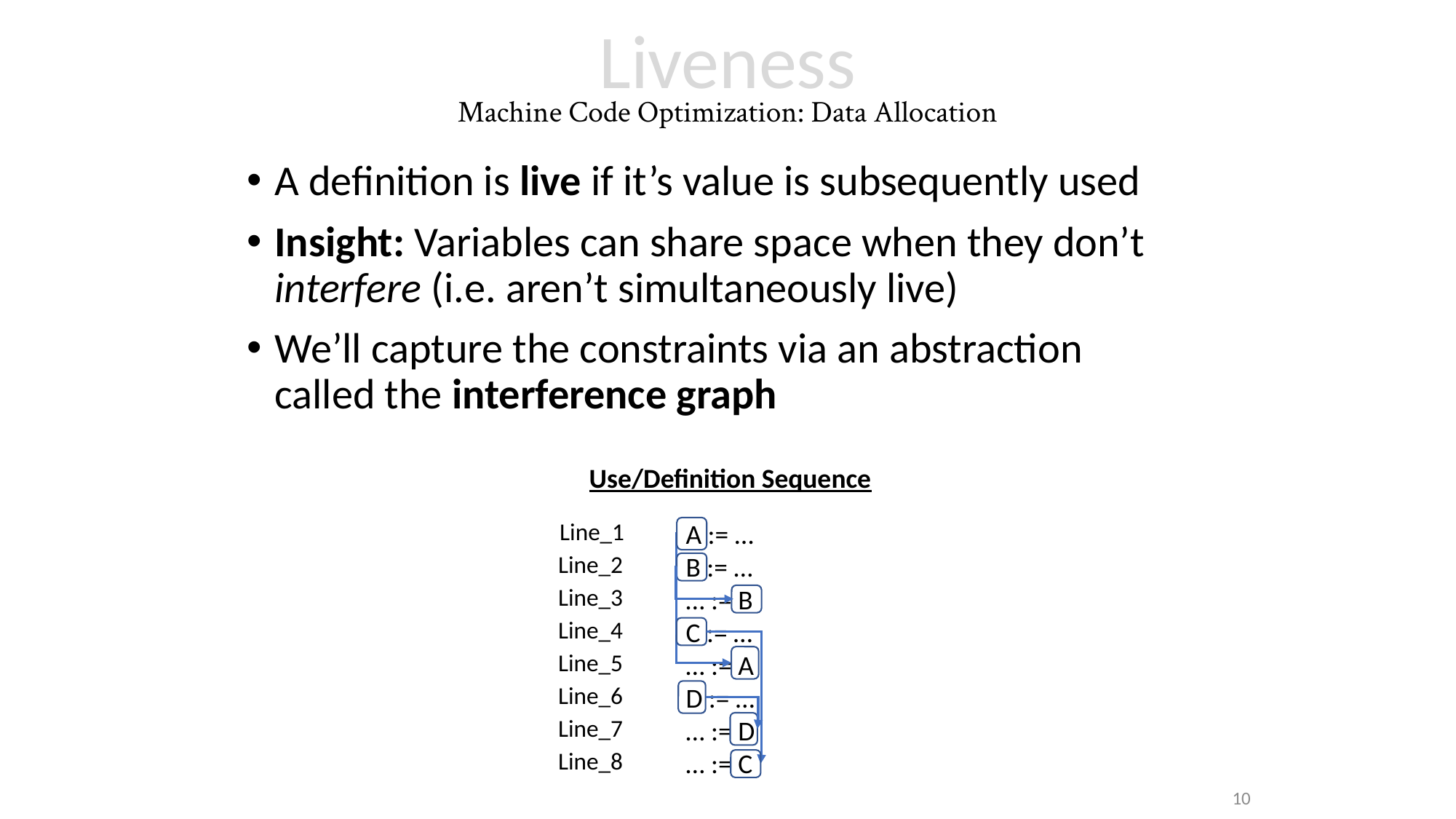

# Liveness Machine Code Optimization: Data Allocation
A definition is live if it’s value is subsequently used
Insight: Variables can share space when they don’t interfere (i.e. aren’t simultaneously live)
We’ll capture the constraints via an abstraction called the interference graph
Use/Definition Sequence
Line_1
A := …
B := …
… := B
C := …
… := A
D := …
… := D
… := C

Line_2

Line_3

Line_4

Line_5

Line_6

Line_7

Line_8

10